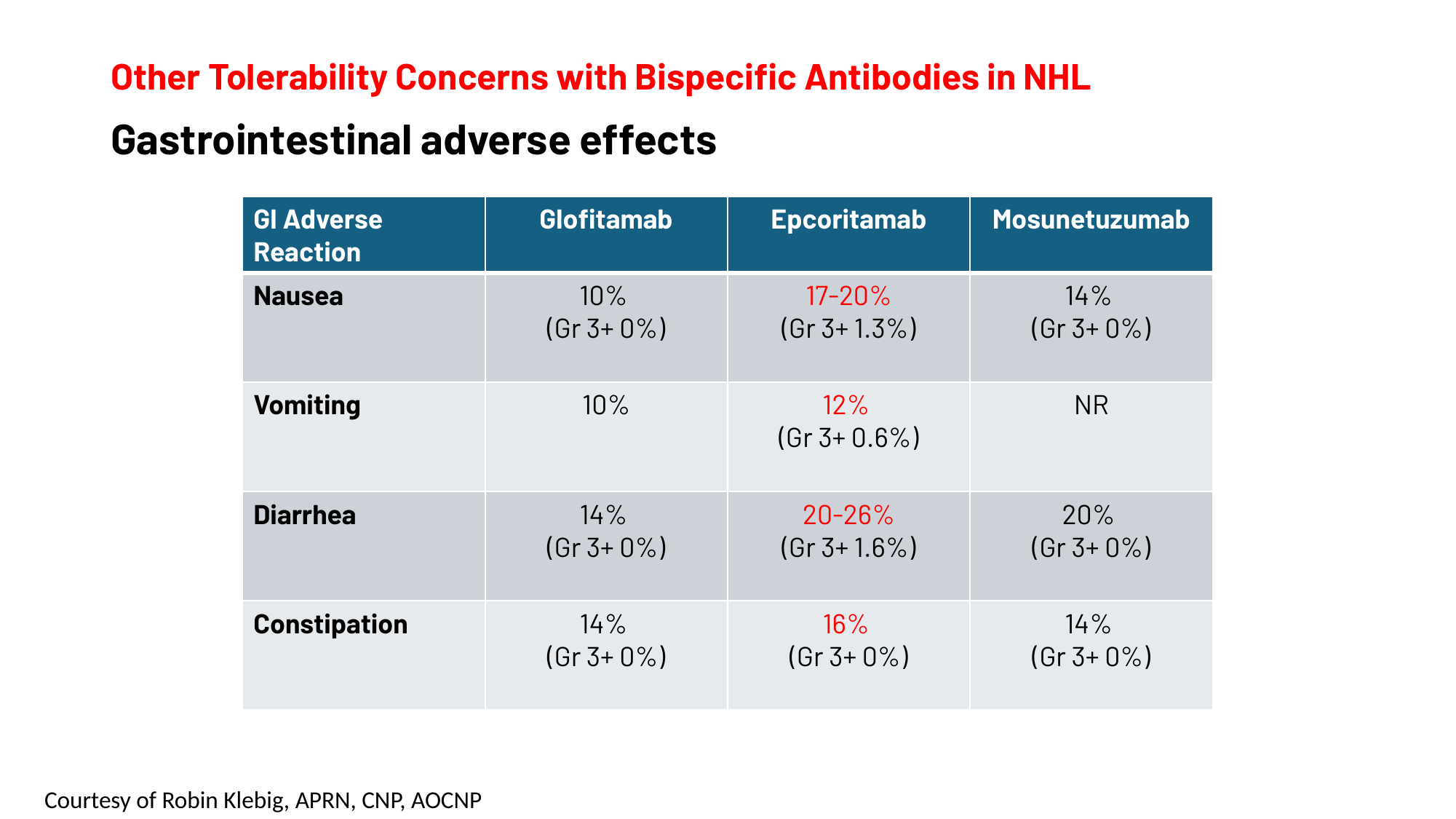

# Other Tolerability Concerns with Bispecific Antibodies in NHL
Gastrointestinal adverse effects
| GI Adverse Reaction | Glofitamab | Epcoritamab | Mosunetuzumab |
| --- | --- | --- | --- |
| Nausea | 10% (Gr 3+ 0%) | 17-20% (Gr 3+ 1.3%) | 14% (Gr 3+ 0%) |
| Vomiting | 10% | 12% (Gr 3+ 0.6%) | NR |
| Diarrhea | 14% (Gr 3+ 0%) | 20-26% (Gr 3+ 1.6%) | 20% (Gr 3+ 0%) |
| Constipation | 14% (Gr 3+ 0%) | 16% (Gr 3+ 0%) | 14% (Gr 3+ 0%) |
Courtesy of Robin Klebig, APRN, CNP, AOCNP